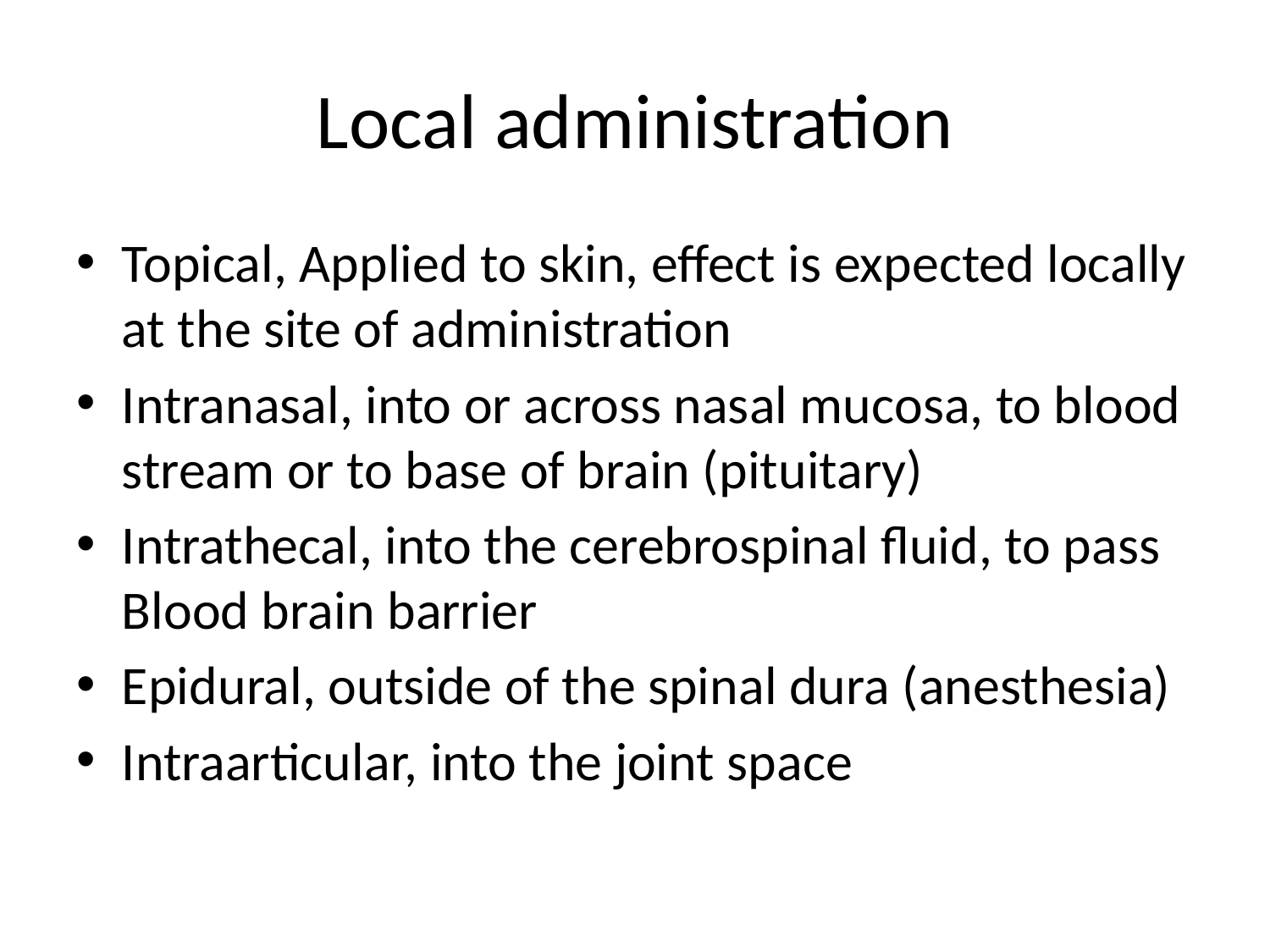

# Local administration
Topical, Applied to skin, effect is expected locally at the site of administration
Intranasal, into or across nasal mucosa, to blood stream or to base of brain (pituitary)
Intrathecal, into the cerebrospinal fluid, to pass Blood brain barrier
Epidural, outside of the spinal dura (anesthesia)
Intraarticular, into the joint space